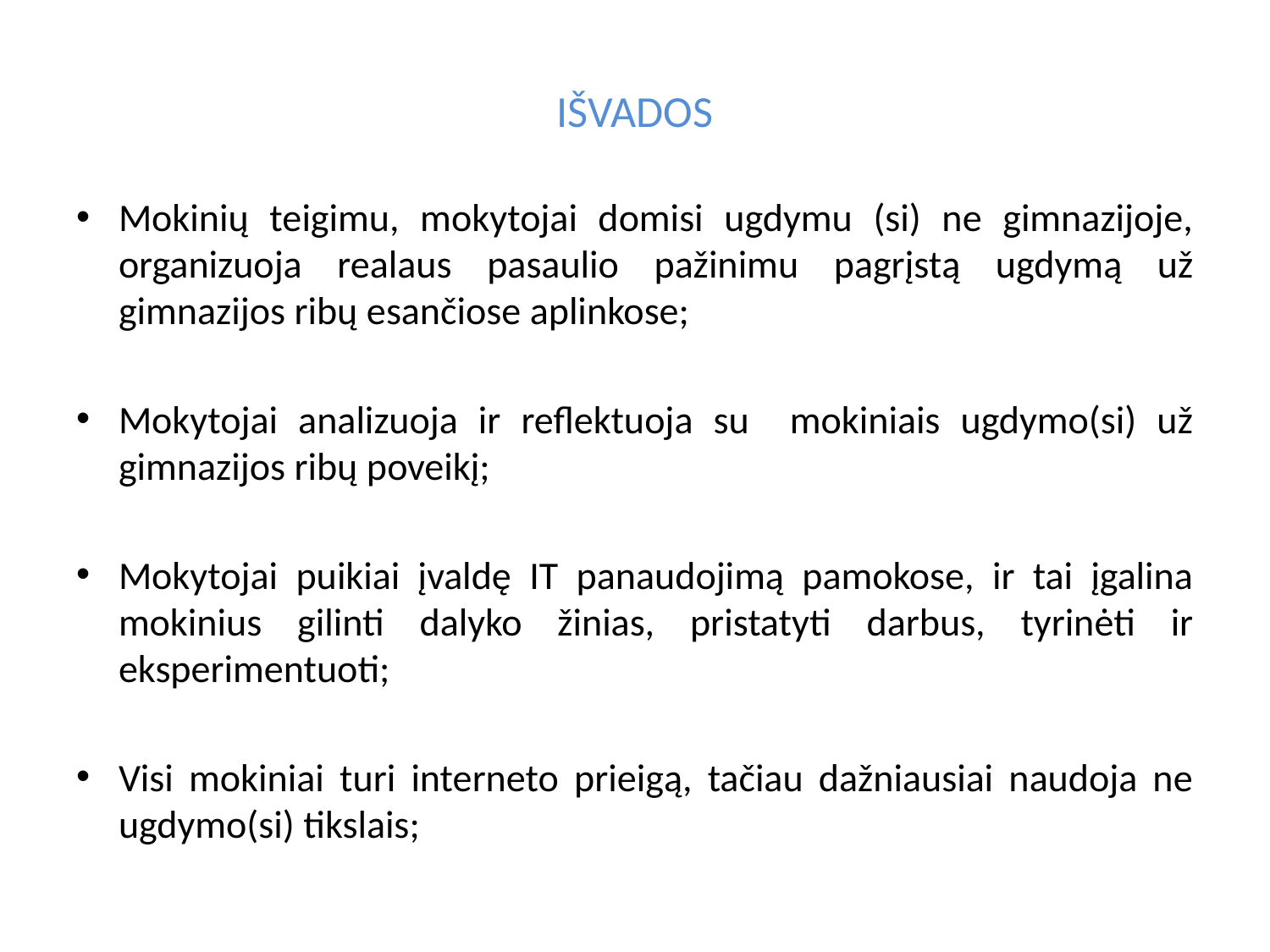

# IŠVADOS
Mokinių teigimu, mokytojai domisi ugdymu (si) ne gimnazijoje, organizuoja realaus pasaulio pažinimu pagrįstą ugdymą už gimnazijos ribų esančiose aplinkose;

Mokytojai analizuoja ir reflektuoja su  mokiniais ugdymo(si) už gimnazijos ribų poveikį;

Mokytojai puikiai įvaldę IT panaudojimą pamokose, ir tai įgalina mokinius gilinti dalyko žinias, pristatyti darbus, tyrinėti ir eksperimentuoti;

Visi mokiniai turi interneto prieigą, tačiau dažniausiai naudoja ne ugdymo(si) tikslais;